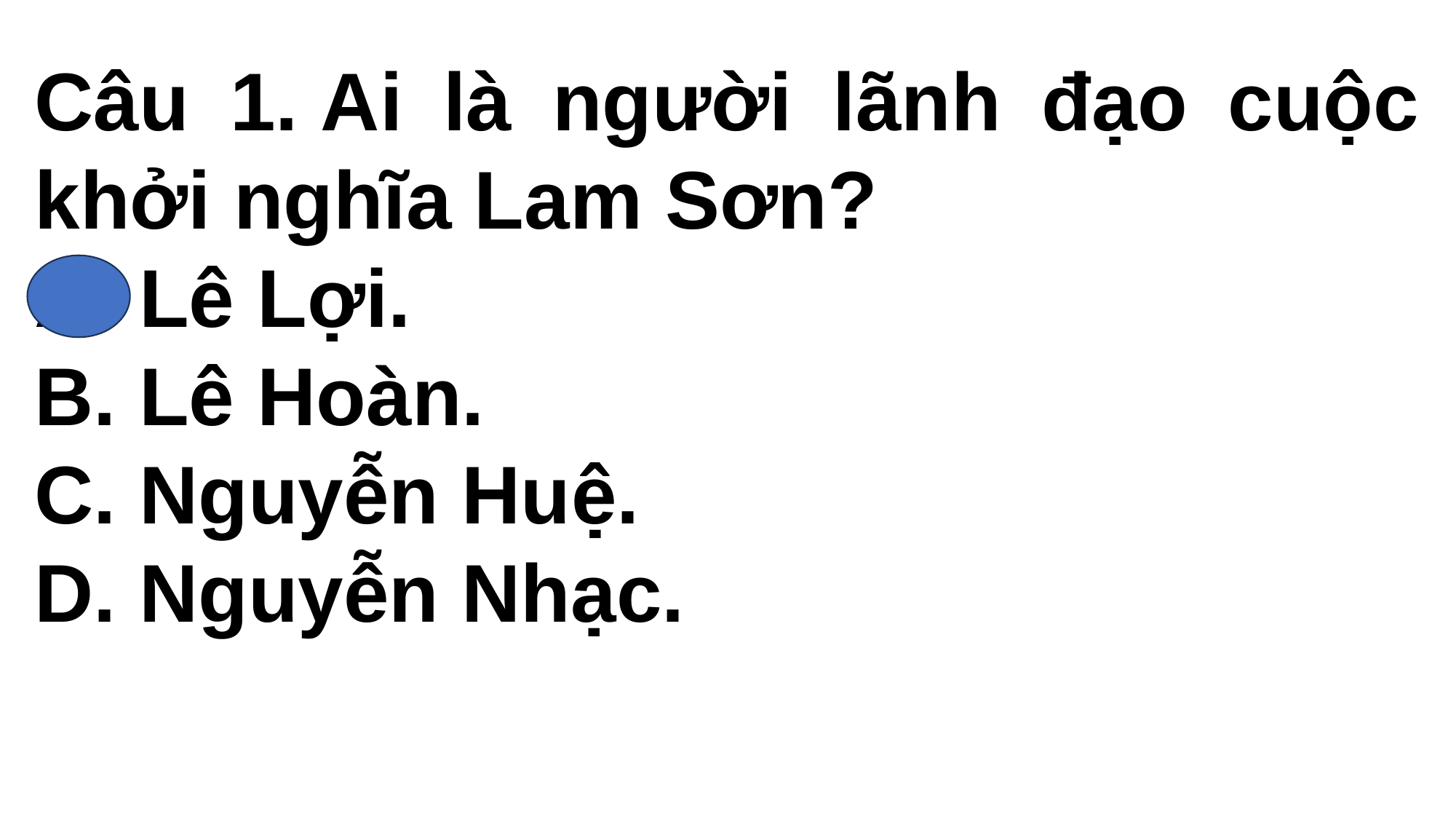

Câu 1. Ai là người lãnh đạo cuộc khởi nghĩa Lam Sơn?
A. Lê Lợi.
B. Lê Hoàn.
C. Nguyễn Huệ.
D. Nguyễn Nhạc.